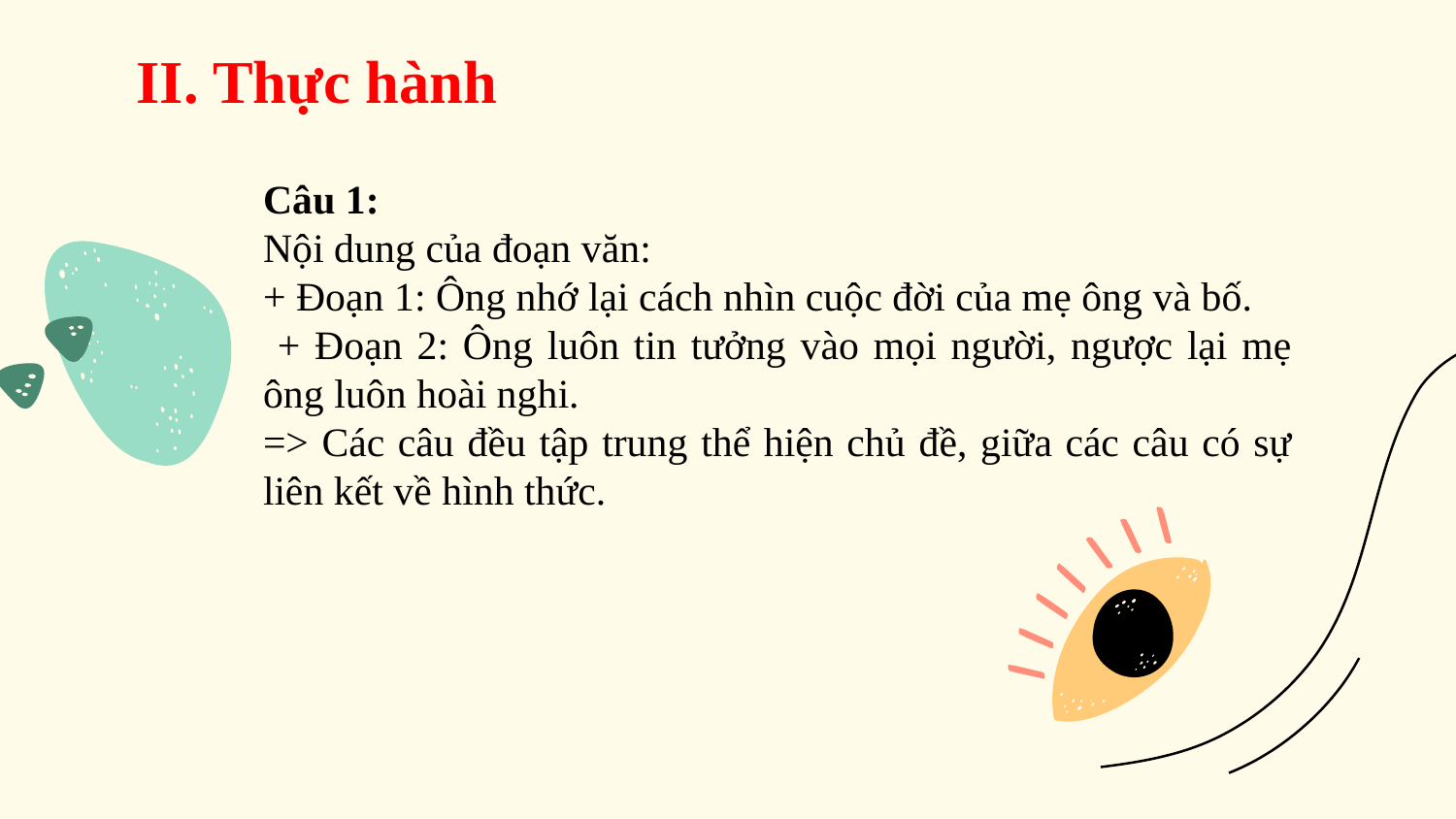

II. Thực hành
Câu 1:
Nội dung của đoạn văn:
+ Đoạn 1: Ông nhớ lại cách nhìn cuộc đời của mẹ ông và bố.
 + Đoạn 2: Ông luôn tin tưởng vào mọi người, ngược lại mẹ ông luôn hoài nghi.
=> Các câu đều tập trung thể hiện chủ đề, giữa các câu có sự liên kết về hình thức.